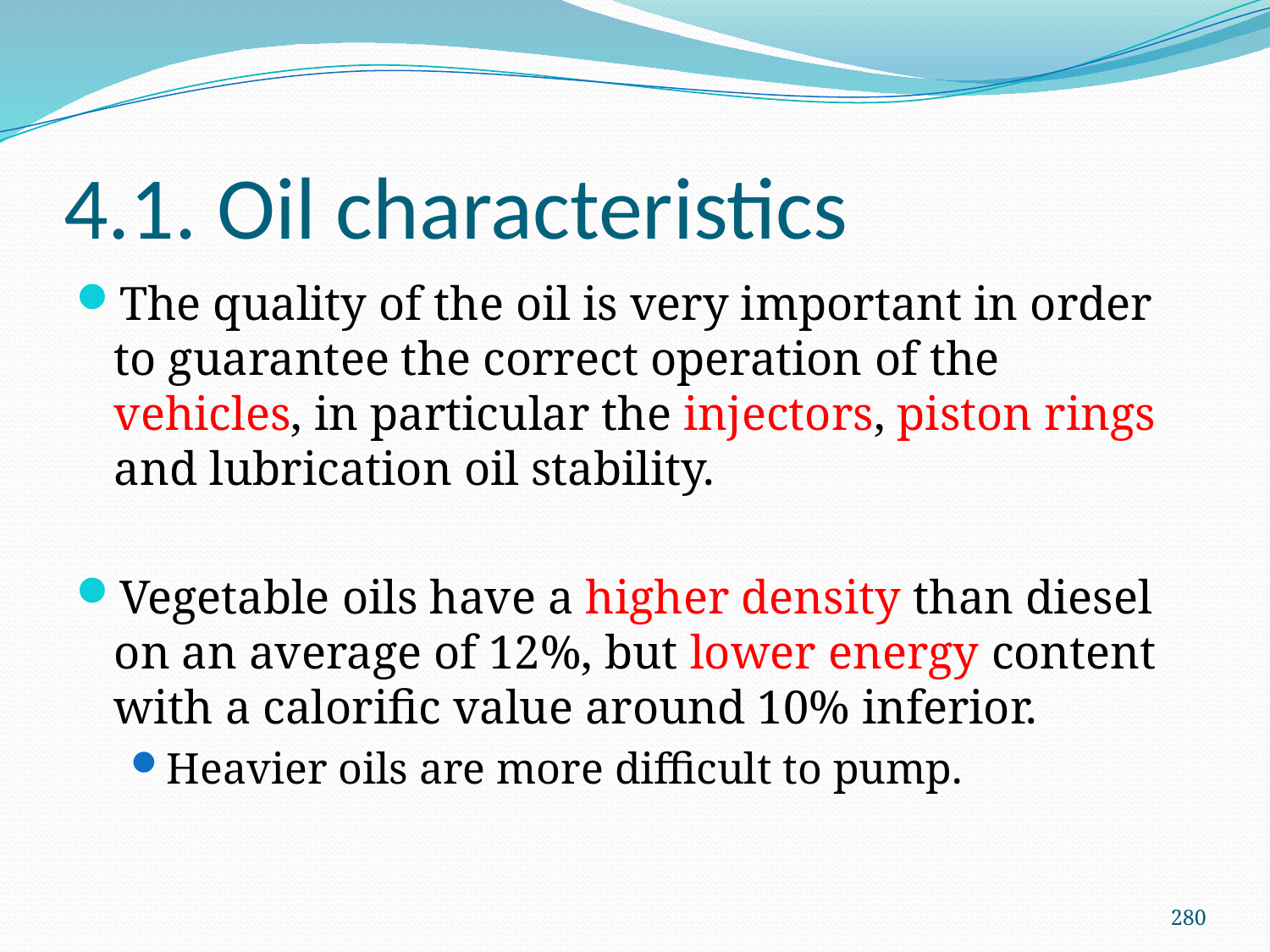

# 4.1. Oil characteristics
The quality of the oil is very important in order to guarantee the correct operation of the vehicles, in particular the injectors, piston rings and lubrication oil stability.

Vegetable oils have a higher density than diesel on an average of 12%, but lower energy content with a calorific value around 10% inferior.
Heavier oils are more difficult to pump.

280